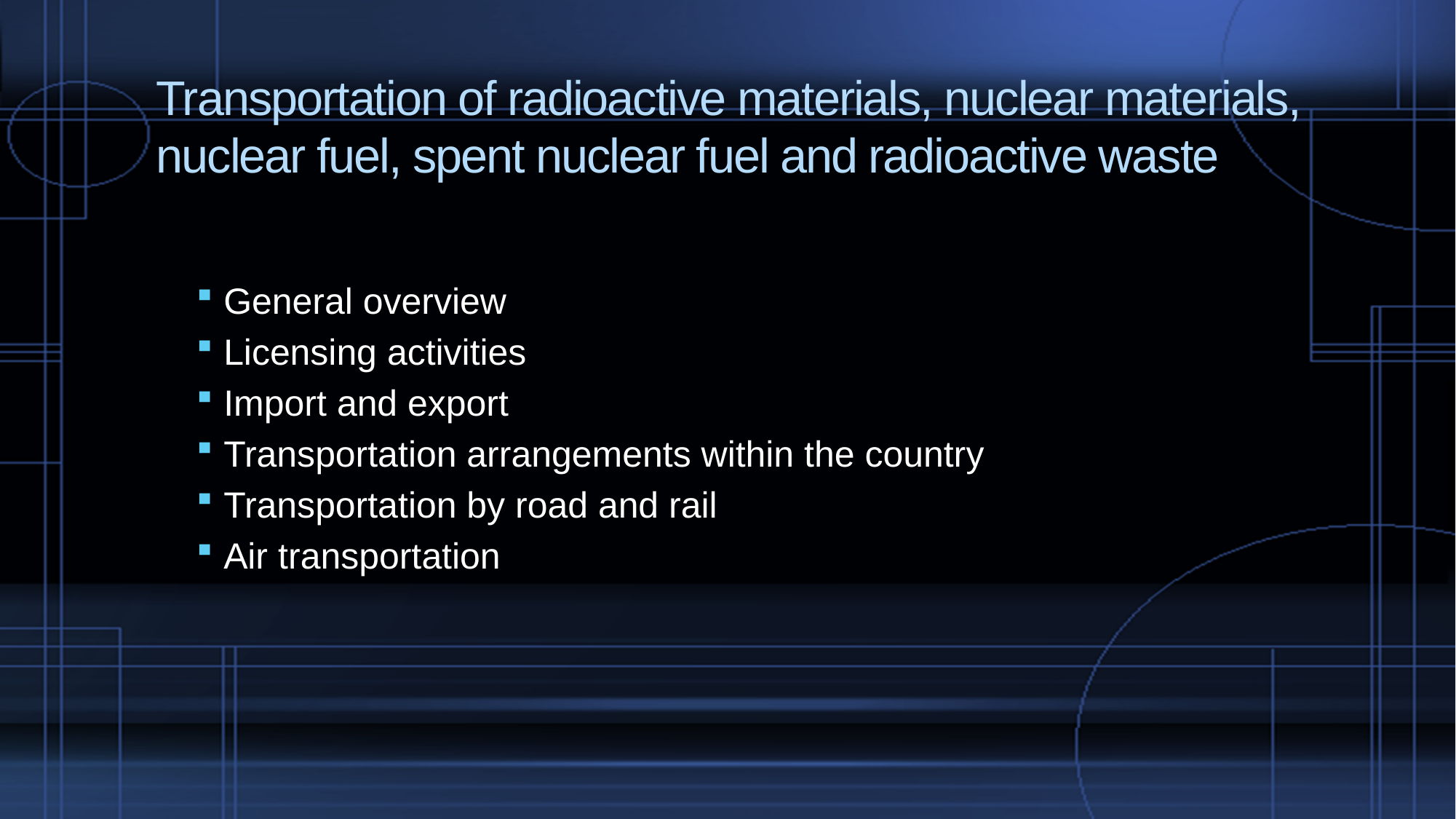

# Transportation of radioactive materials, nuclear materials, nuclear fuel, spent nuclear fuel and radioactive waste
General overview
Licensing activities
Import and export
Transportation arrangements within the country
Transportation by road and rail
Air transportation